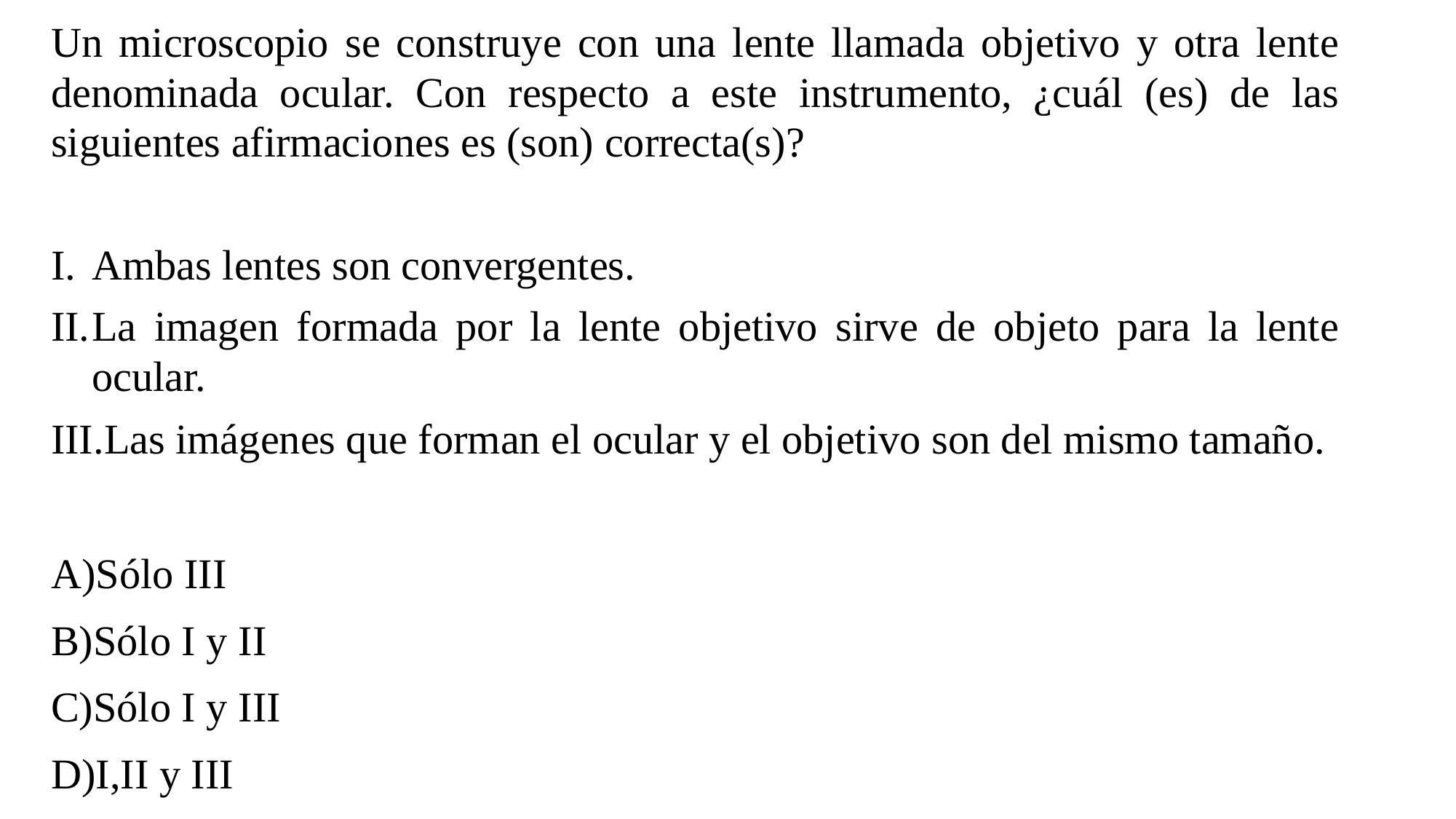

Un microscopio se construye con una lente llamada objetivo y otra lente denominada ocular. Con respecto a este instrumento, ¿cuál (es) de las siguientes afirmaciones es (son) correcta(s)?

Ambas lentes son convergentes.
La imagen formada por la lente objetivo sirve de objeto para la lente ocular.
Las imágenes que forman el ocular y el objetivo son del mismo tamaño.

Sólo III
Sólo I y II
Sólo I y III
I,II y III